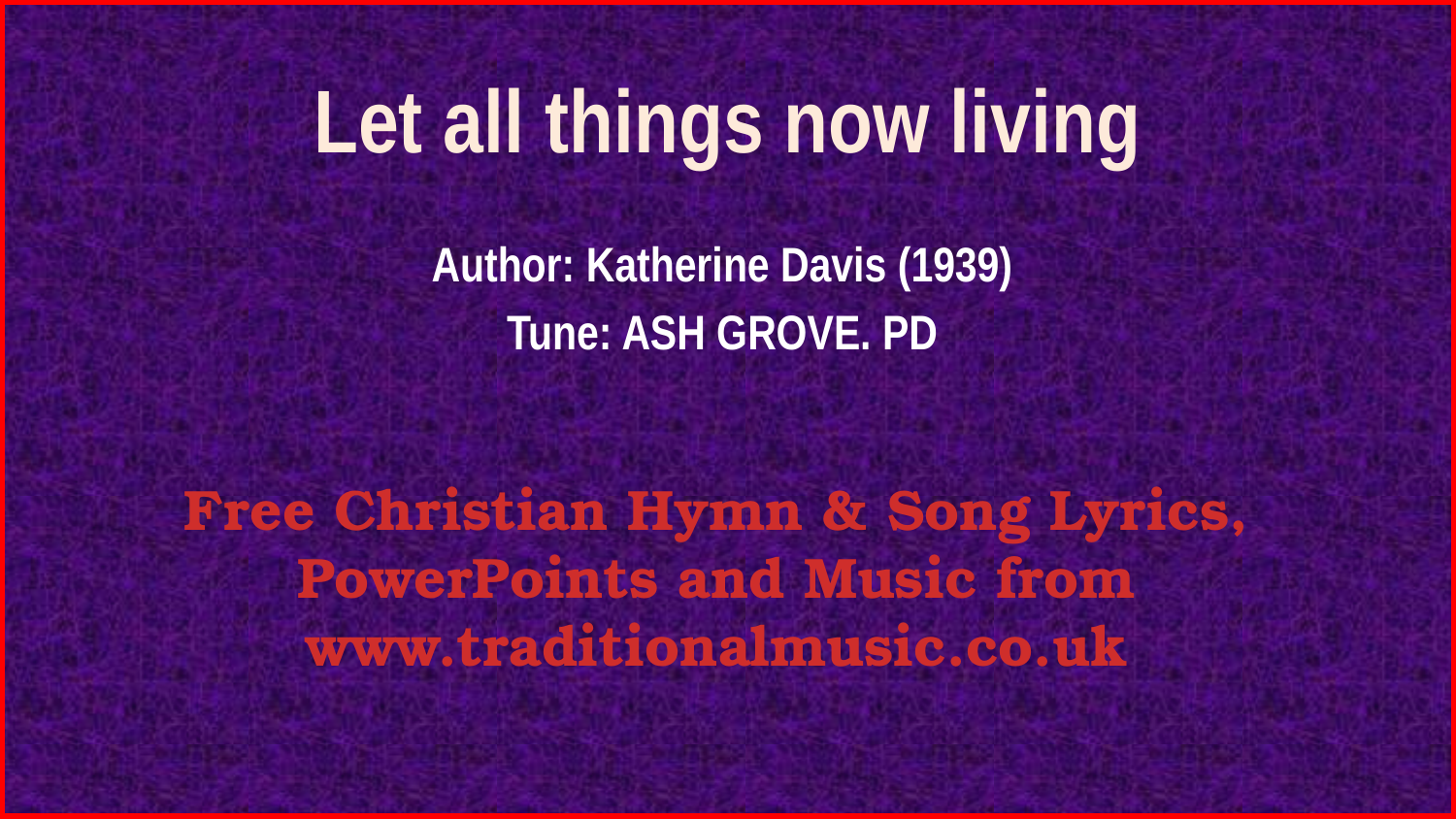

# Let all things now living
Author: Katherine Davis (1939)
Tune: ASH GROVE. PD